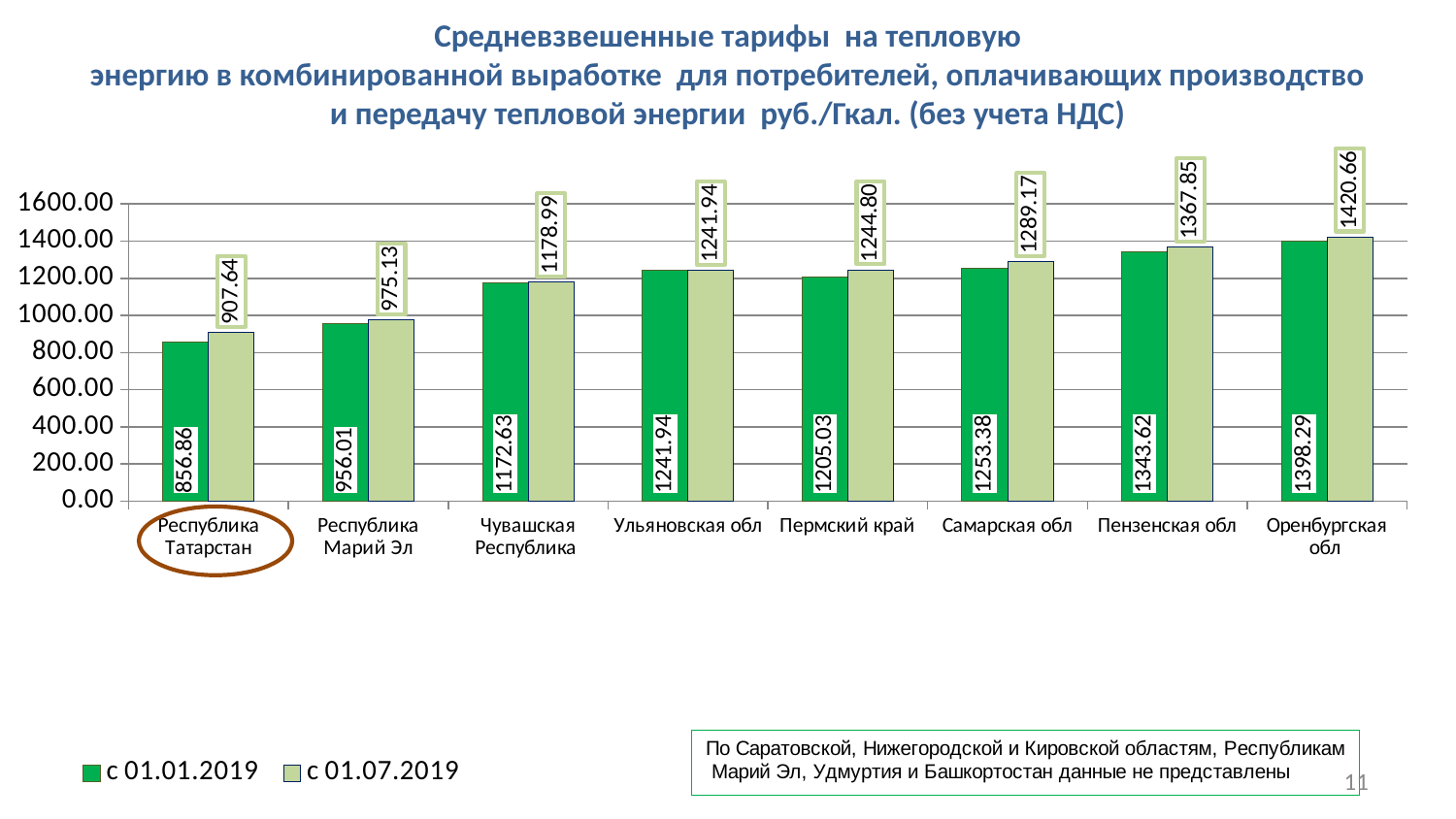

# Средневзвешенные тарифы  на тепловую энергию в комбинированной выработке  для потребителей, оплачивающих производство и передачу тепловой энергии  руб./Гкал. (без учета НДС)

### Chart

| Category | c 01.01.2019 | c 01.07.2019 |
|---|---|---|
| Республика Татарстан | 856.86 | 907.64 |
| Республика Марий Эл | 956.01 | 975.13 |
| Чувашская Республика  | 1172.63 | 1178.99 |
| Ульяновская обл | 1241.94 | 1241.94 |
| Пермский край | 1205.03 | 1244.8 |
| Самарская обл | 1253.38 | 1289.17 |
| Пензенская обл | 1343.62 | 1367.85 |
| Оренбургская обл  | 1398.29 | 1420.66 |
11